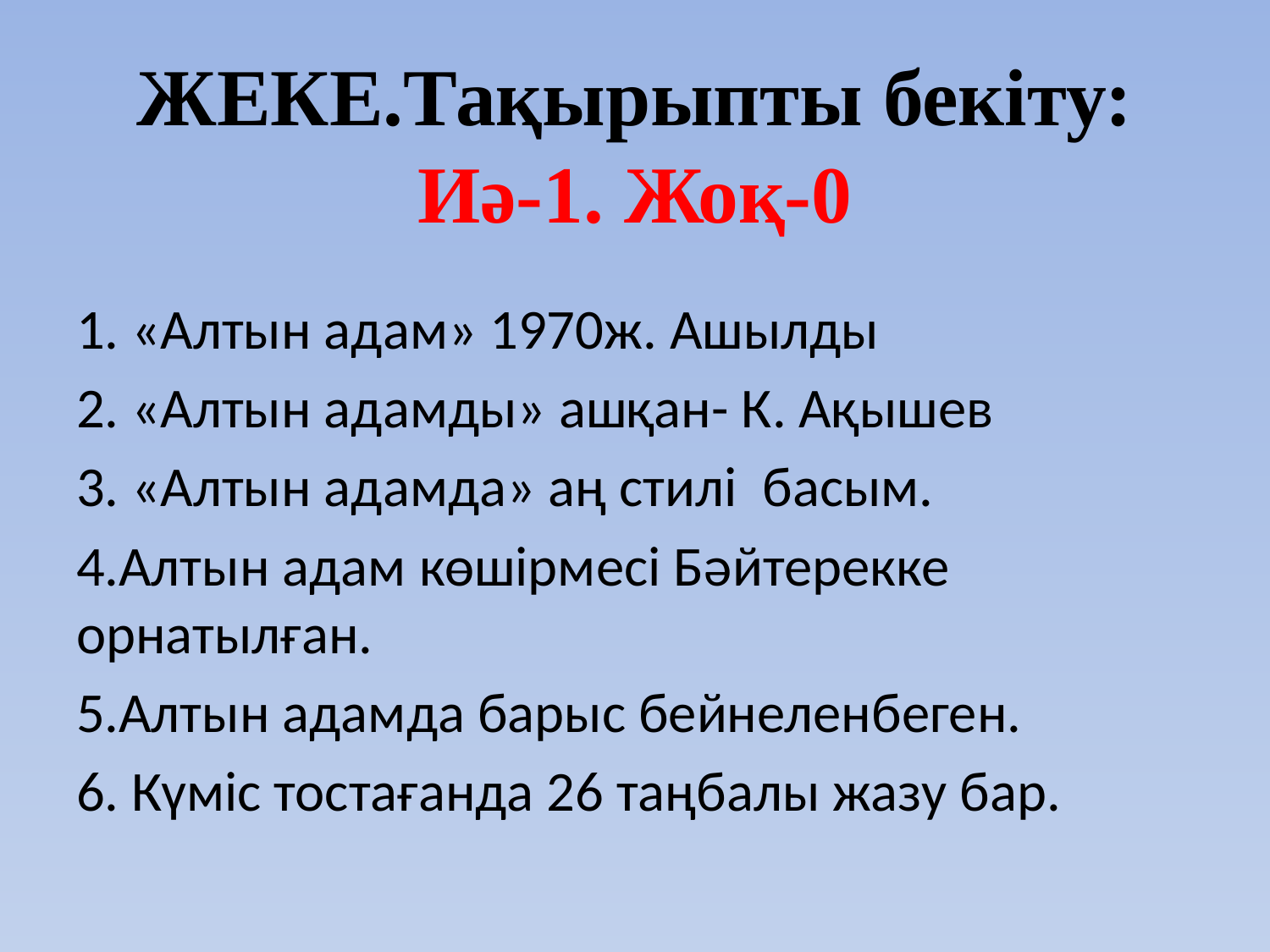

# ЖЕКЕ.Тақырыпты бекіту: Иә-1. Жоқ-0
1. «Алтын адам» 1970ж. Ашылды
2. «Алтын адамды» ашқан- К. Ақышев
3. «Алтын адамда» аң стилі  басым.
4.Алтын адам көшірмесі Бәйтерекке орнатылған.
5.Алтын адамда барыс бейнеленбеген.
6. Күміс тостағанда 26 таңбалы жазу бар.